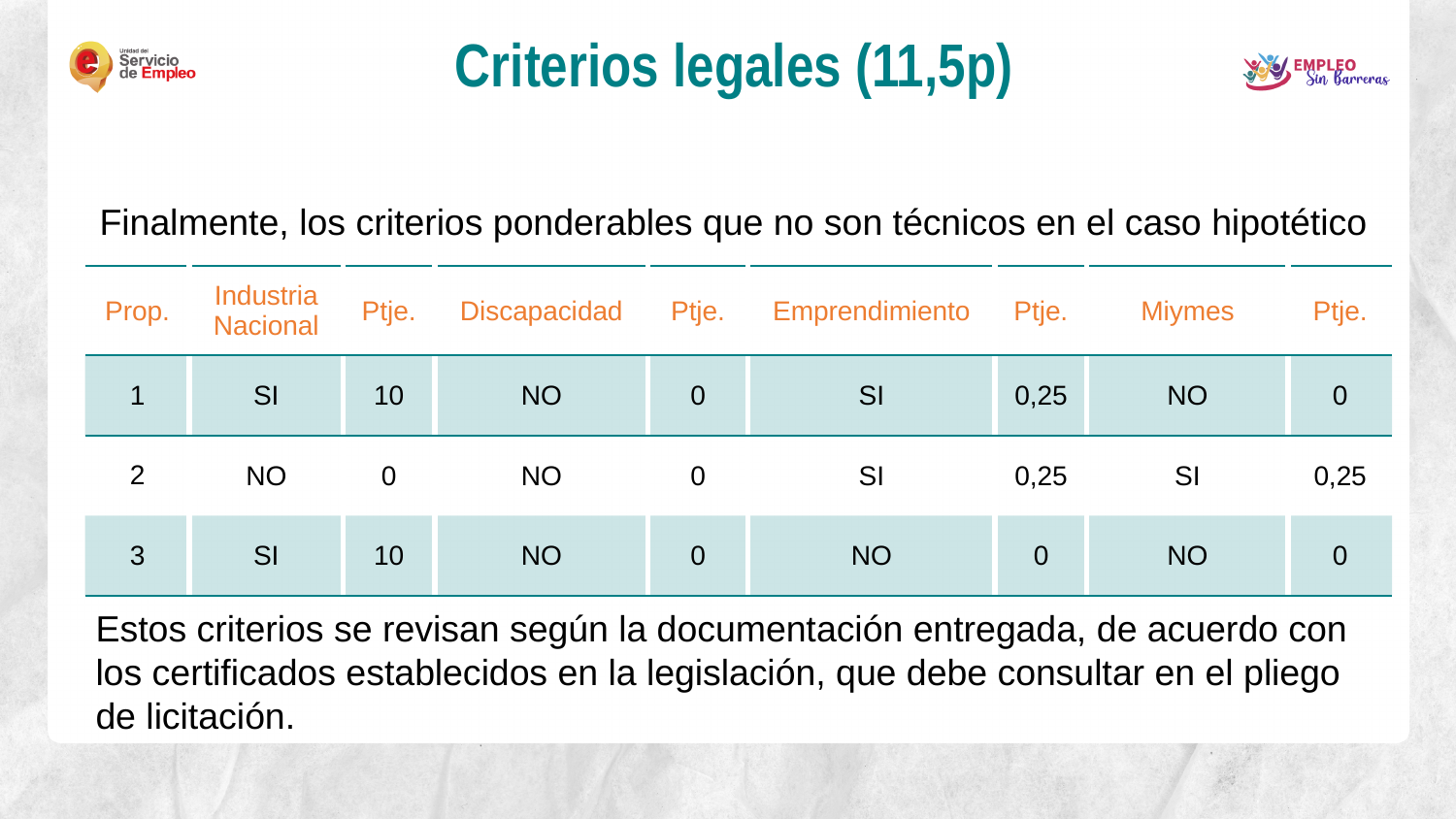

Criterios legales (11,5p)
Finalmente, los criterios ponderables que no son técnicos en el caso hipotético
| Prop. | Industria Nacional | Ptje. | Discapacidad | Ptje. | Emprendimiento | Ptje. | Miymes | Ptje. |
| --- | --- | --- | --- | --- | --- | --- | --- | --- |
| 1 | SI | 10 | NO | 0 | SI | 0,25 | NO | 0 |
| 2 | NO | 0 | NO | 0 | SI | 0,25 | SI | 0,25 |
| 3 | SI | 10 | NO | 0 | NO | 0 | NO | 0 |
Estos criterios se revisan según la documentación entregada, de acuerdo con los certificados establecidos en la legislación, que debe consultar en el pliego de licitación.